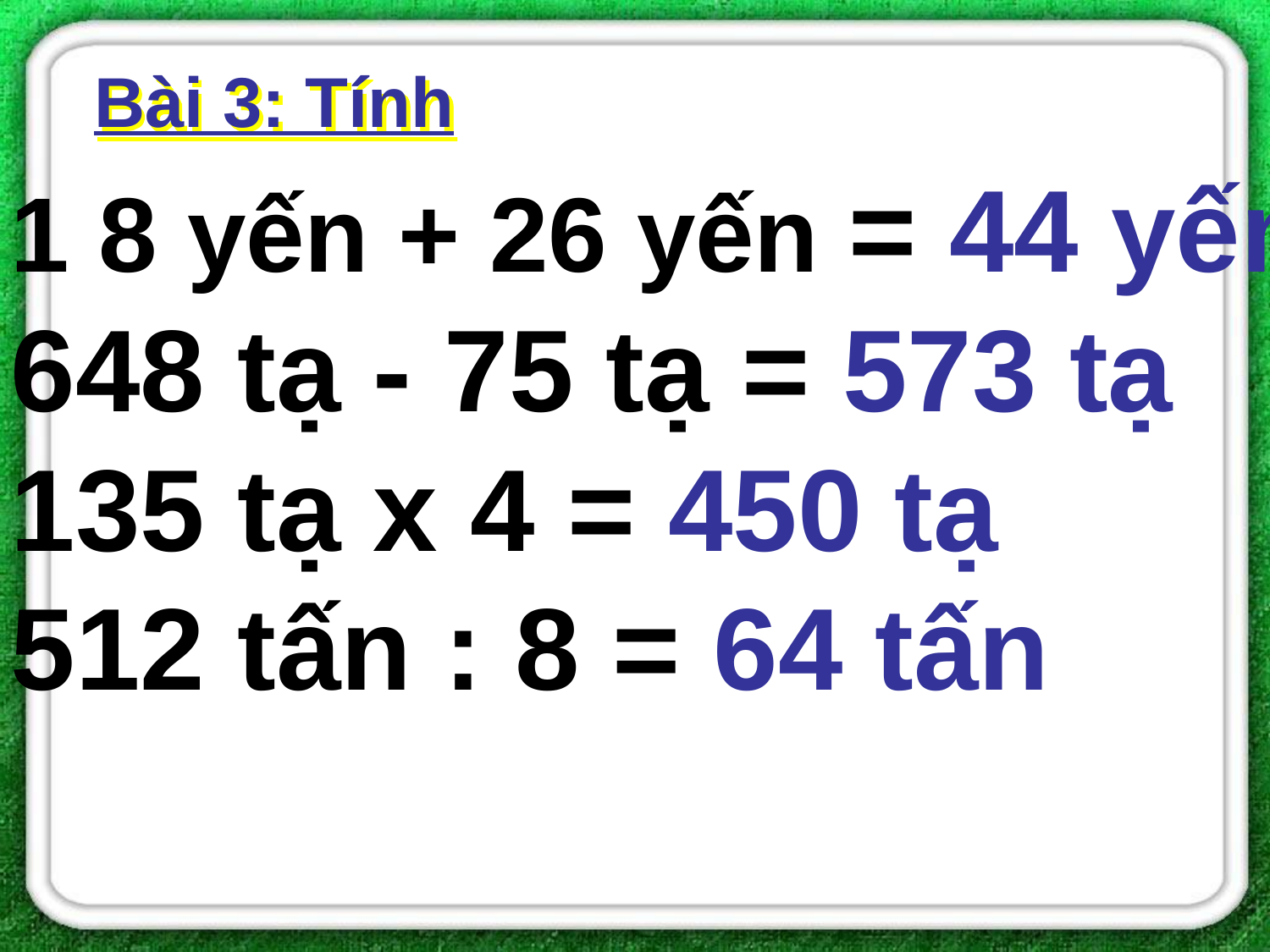

Bài 3: Tính
1 8 yến + 26 yến = 44 yến
648 tạ - 75 tạ = 573 tạ
135 tạ x 4 = 450 tạ
512 tấn : 8 = 64 tấn